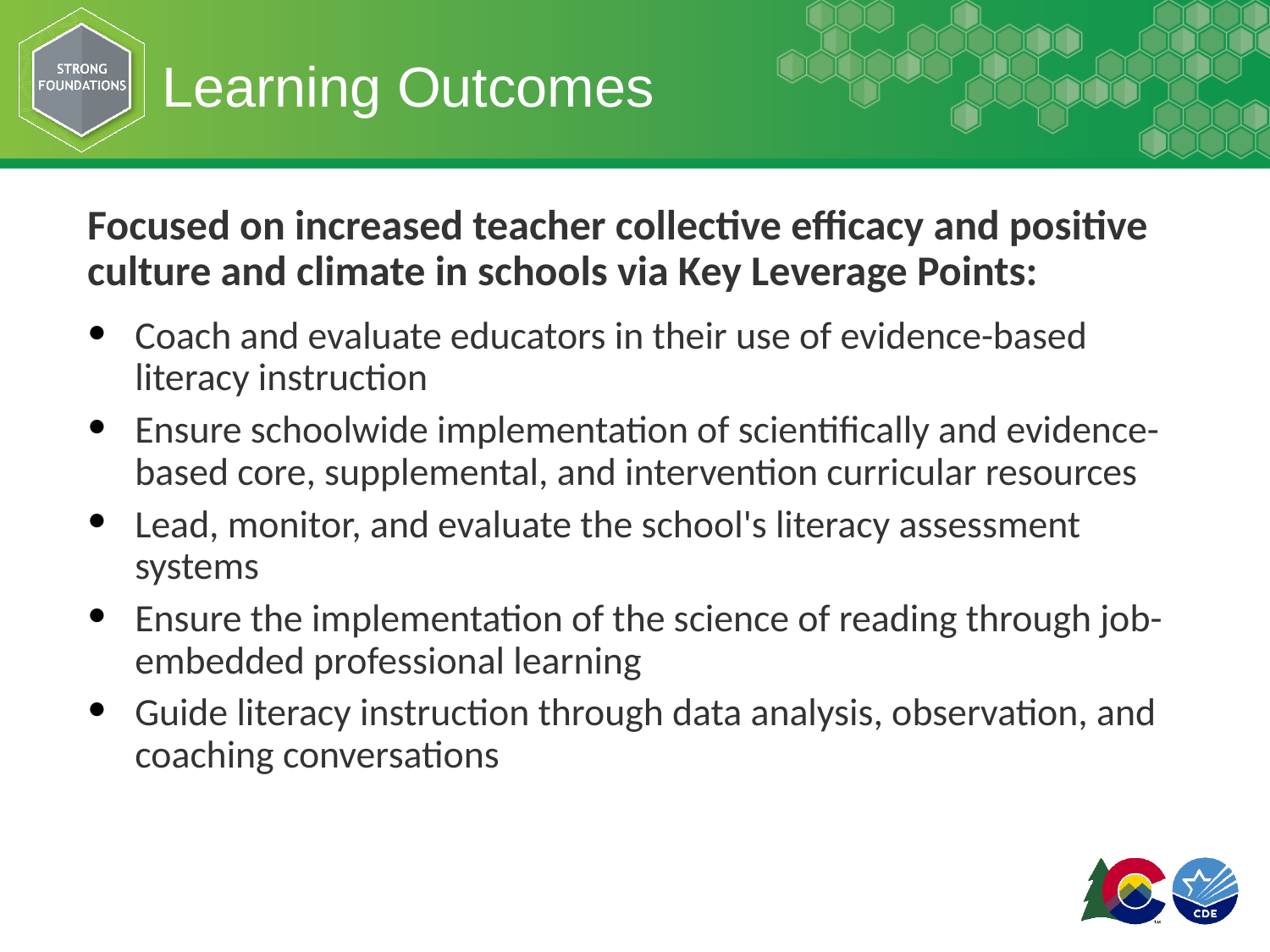

# Learning Outcomes
Focused on increased teacher collective efficacy and positive culture and climate in schools via Key Leverage Points:
Coach and evaluate educators in their use of evidence-based literacy instruction
Ensure schoolwide implementation of scientifically and evidence-based core, supplemental, and intervention curricular resources
Lead, monitor, and evaluate the school's literacy assessment systems
Ensure the implementation of the science of reading through job-embedded professional learning
Guide literacy instruction through data analysis, observation, and coaching conversations